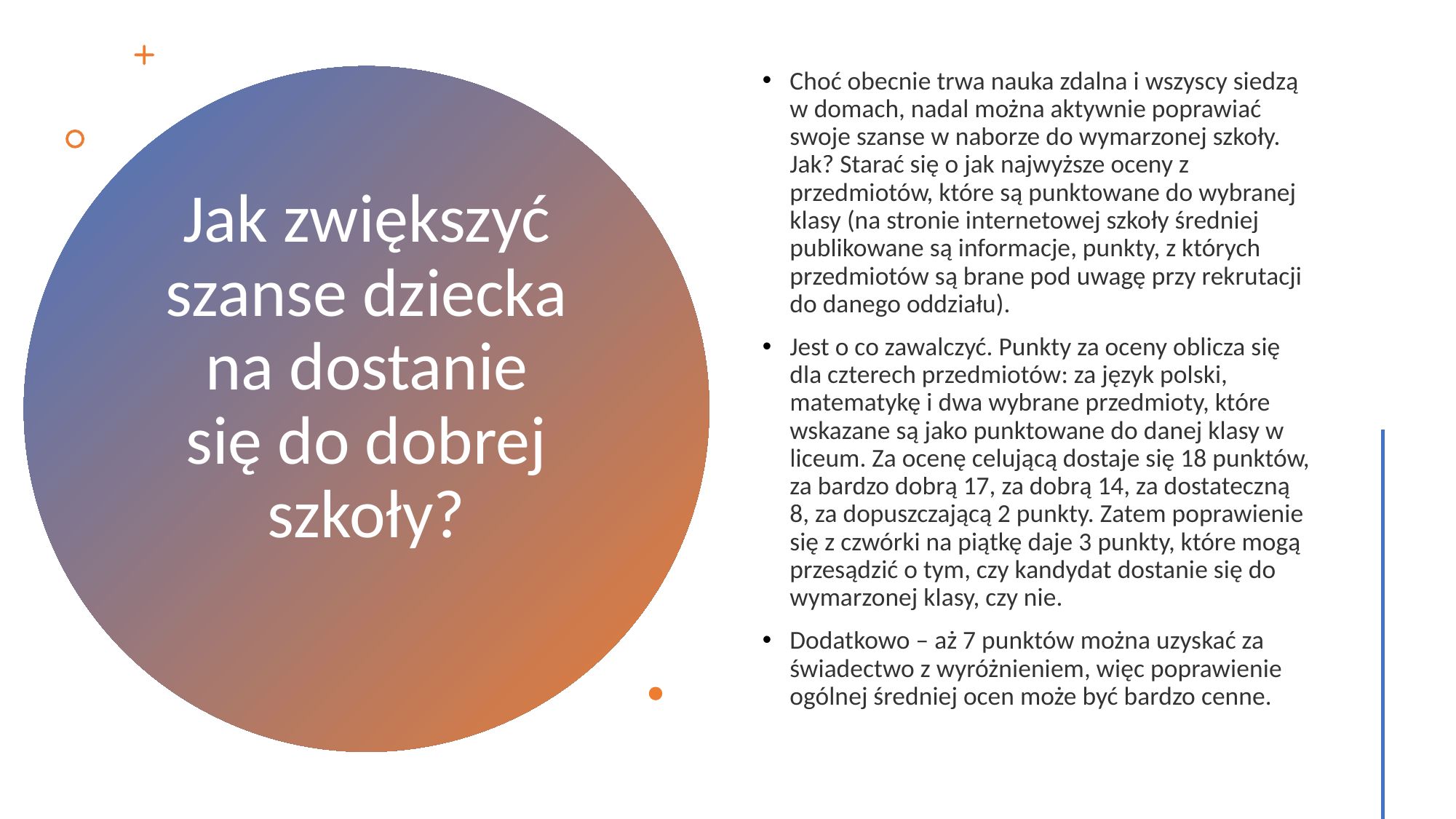

Choć obecnie trwa nauka zdalna i wszyscy siedzą w domach, nadal można aktywnie poprawiać swoje szanse w naborze do wymarzonej szkoły. Jak? Starać się o jak najwyższe oceny z przedmiotów, które są punktowane do wybranej klasy (na stronie internetowej szkoły średniej publikowane są informacje, punkty, z których przedmiotów są brane pod uwagę przy rekrutacji do danego oddziału).
Jest o co zawalczyć. Punkty za oceny oblicza się dla czterech przedmiotów: za język polski, matematykę i dwa wybrane przedmioty, które wskazane są jako punktowane do danej klasy w liceum. Za ocenę celującą dostaje się 18 punktów, za bardzo dobrą 17, za dobrą 14, za dostateczną 8, za dopuszczającą 2 punkty. Zatem poprawienie się z czwórki na piątkę daje 3 punkty, które mogą przesądzić o tym, czy kandydat dostanie się do wymarzonej klasy, czy nie.
Dodatkowo – aż 7 punktów można uzyskać za świadectwo z wyróżnieniem, więc poprawienie ogólnej średniej ocen może być bardzo cenne.

# Jak zwiększyć szanse dziecka na dostanie się do dobrej szkoły?